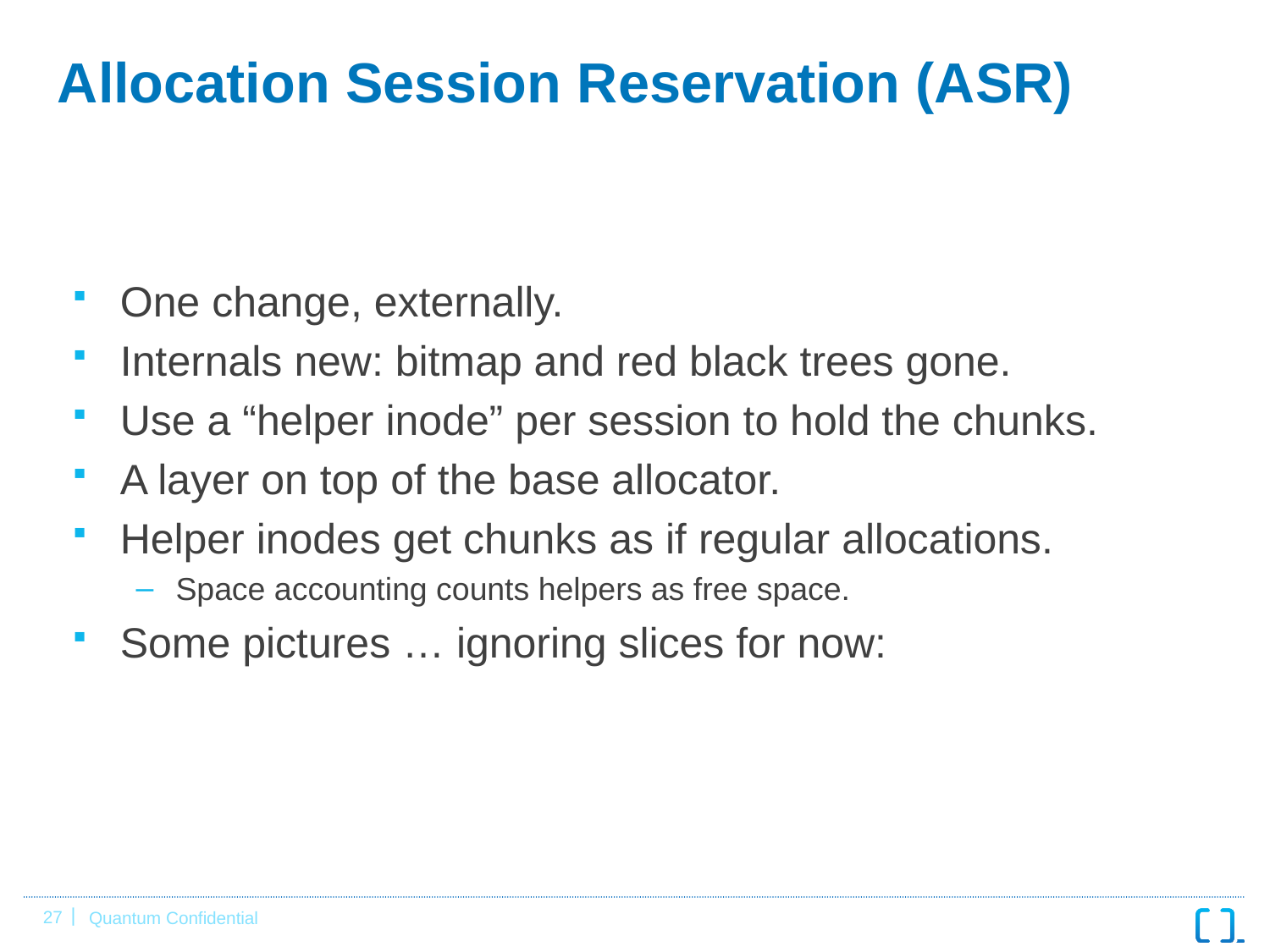

# Allocation Session Reservation (ASR)
One change, externally.
Internals new: bitmap and red black trees gone.
Use a “helper inode” per session to hold the chunks.
A layer on top of the base allocator.
Helper inodes get chunks as if regular allocations.
Space accounting counts helpers as free space.
Some pictures … ignoring slices for now: